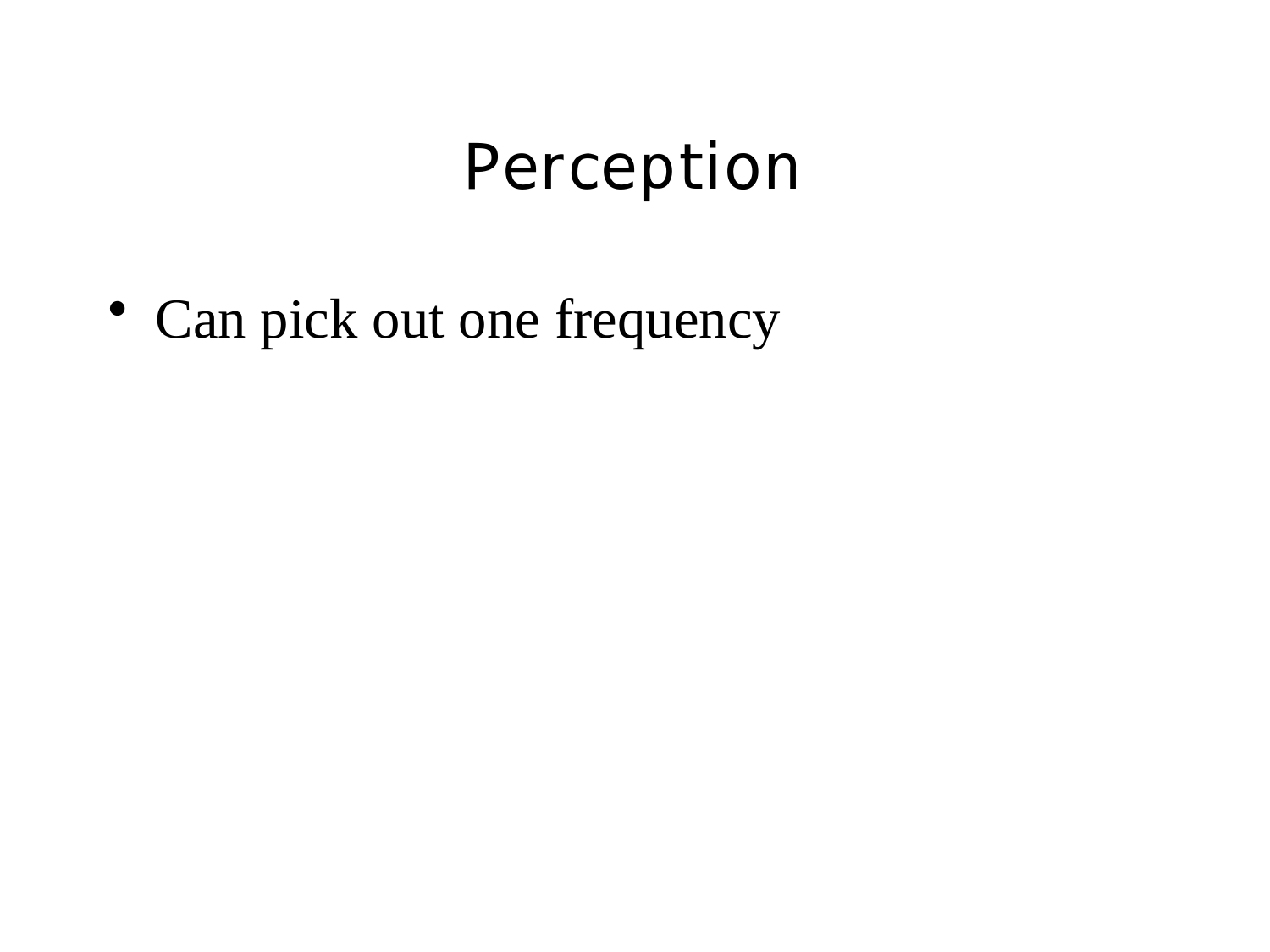

# Perception
Can pick out one frequency